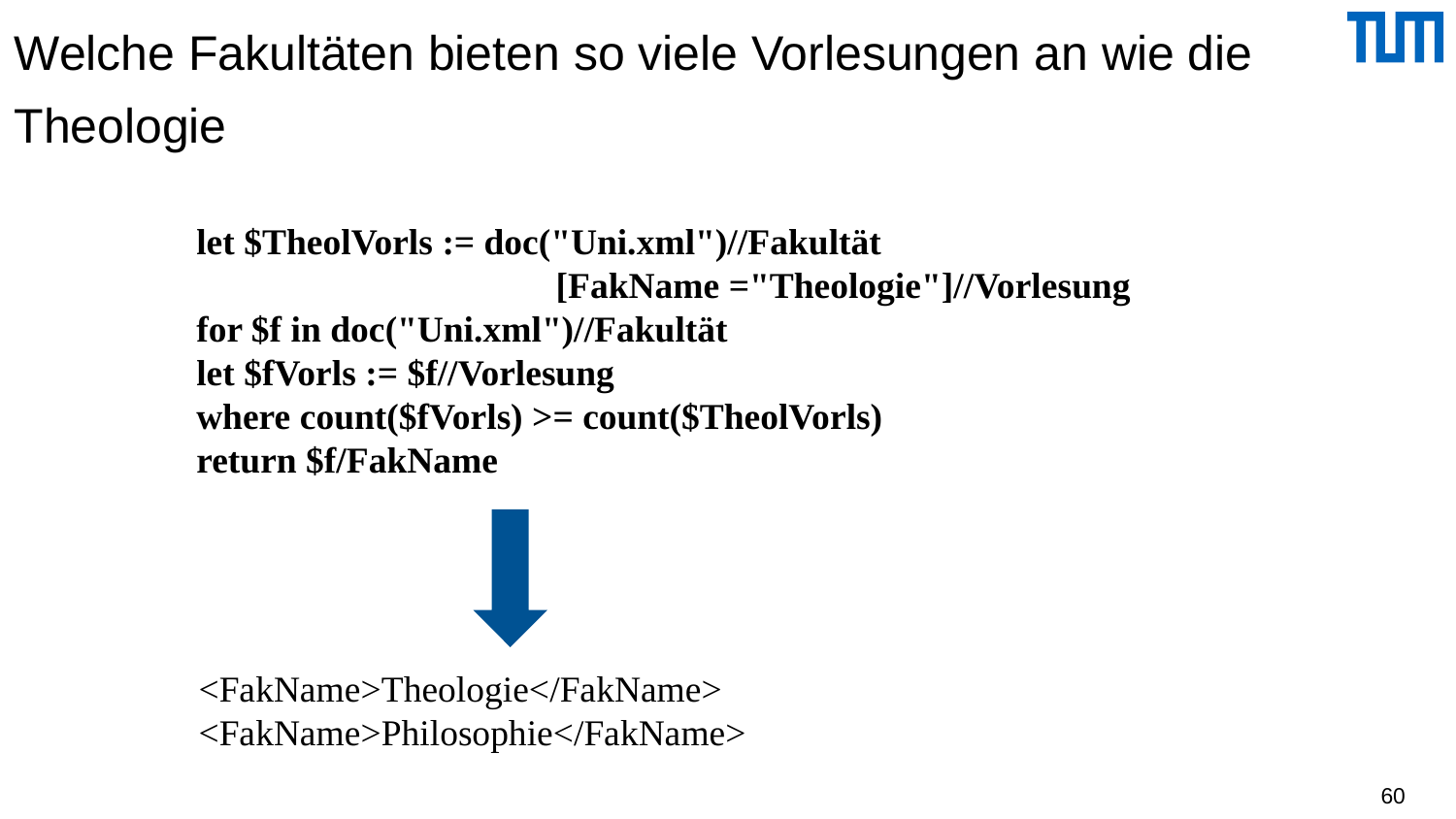

# Welche Fakultäten bieten so viele Vorlesungen an wie die Theologie
let $TheolVorls := doc("Uni.xml")//Fakultät
                                       [FakName ="Theologie"]//Vorlesung
for $f in doc("Uni.xml")//Fakultät
let $fVorls := $f//Vorlesung
where count($fVorls) >= count($TheolVorls)
return $f/FakName

<FakName>Theologie</FakName>
<FakName>Philosophie</FakName>

60